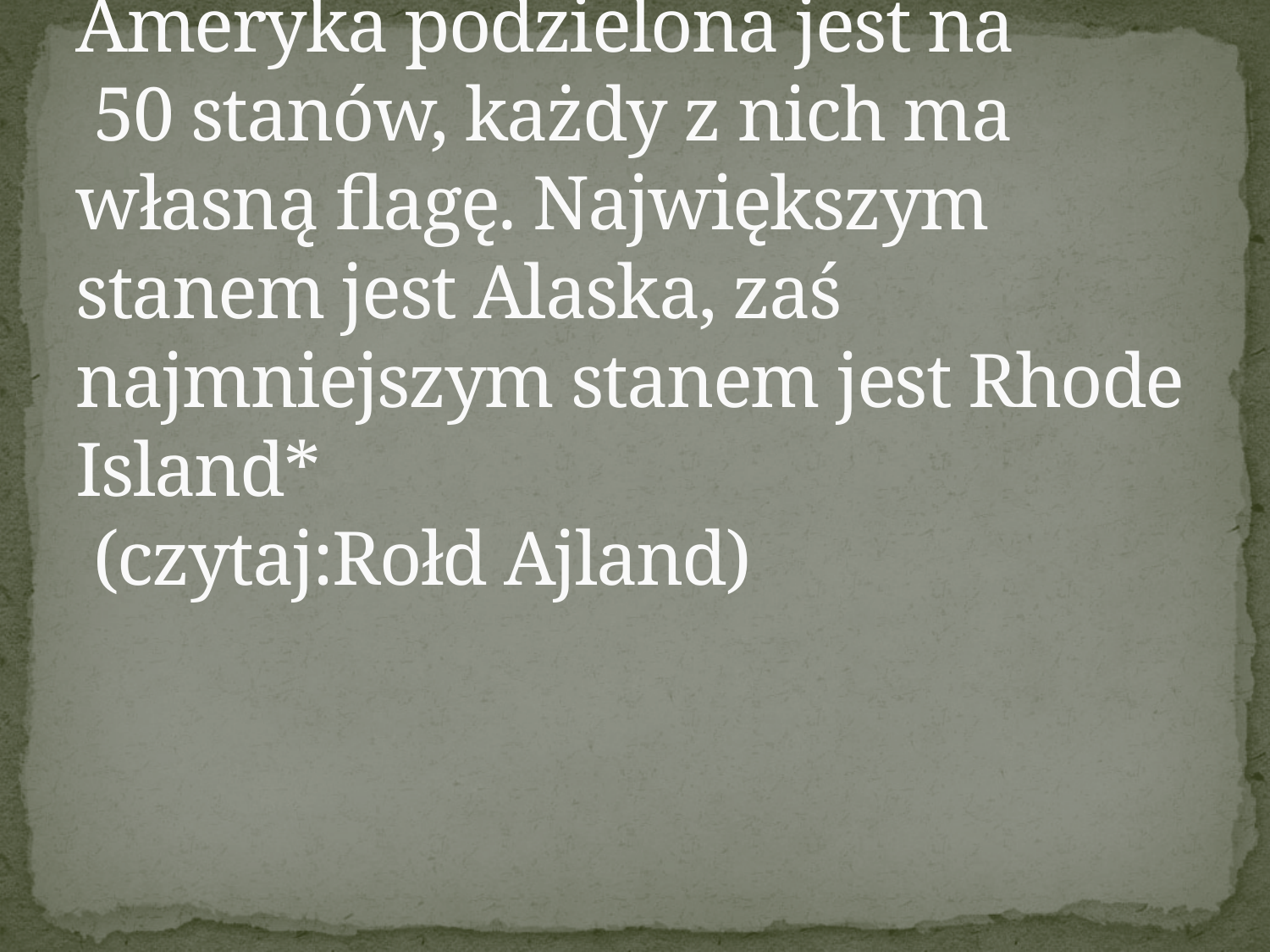

# Ameryka podzielona jest na 50 stanów, każdy z nich ma własną flagę. Największym stanem jest Alaska, zaś najmniejszym stanem jest Rhode Island* (czytaj:Rołd Ajland)